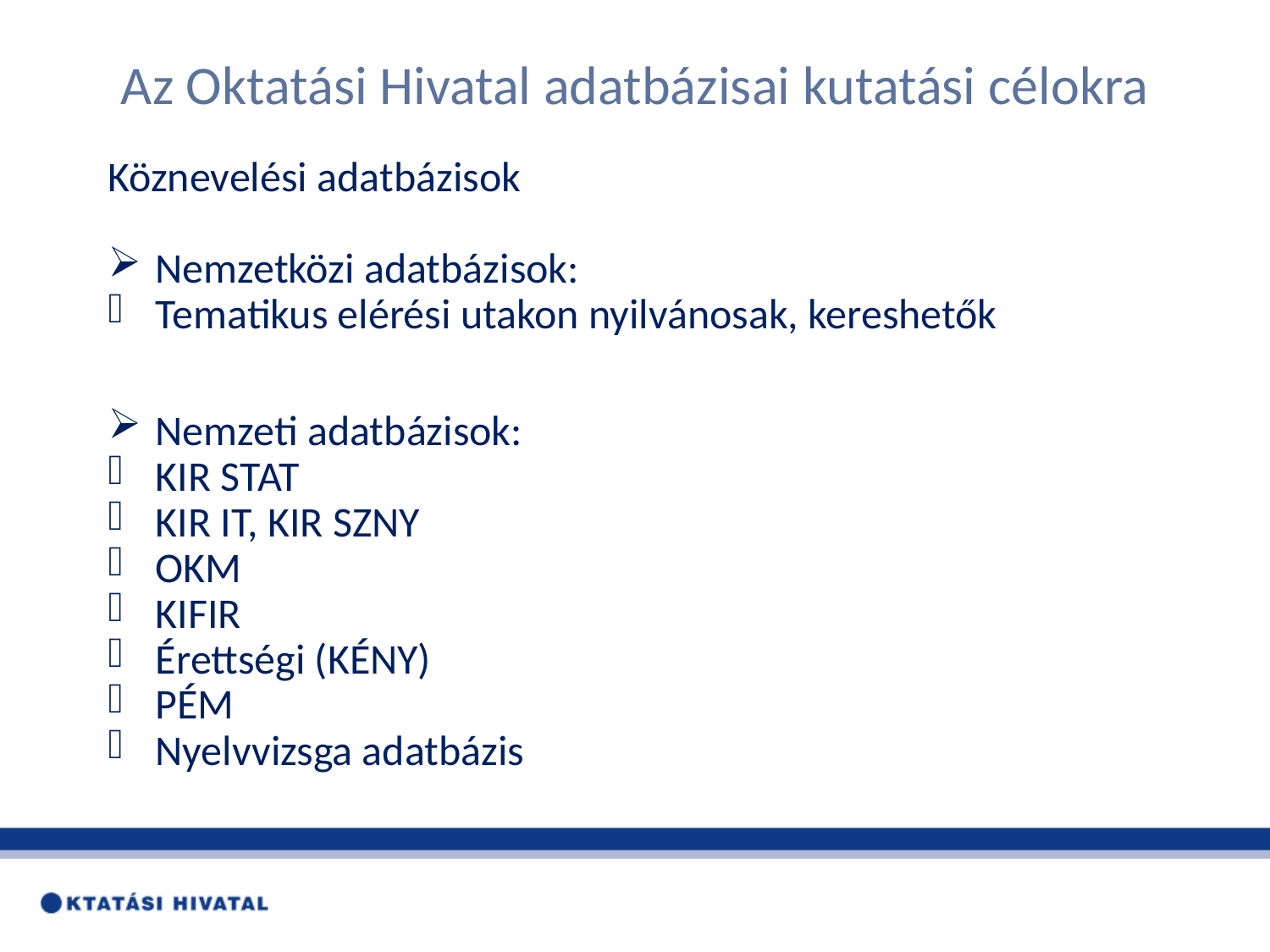

# Az Oktatási Hivatal adatbázisai kutatási célokra
Köznevelési adatbázisok

Nemzetközi adatbázisok:
Tematikus elérési utakon nyilvánosak, kereshetők

Nemzeti adatbázisok:
KIR STAT
KIR IT, KIR SZNY
OKM
KIFIR
Érettségi (KÉNY)
PÉM
Nyelvvizsga adatbázis